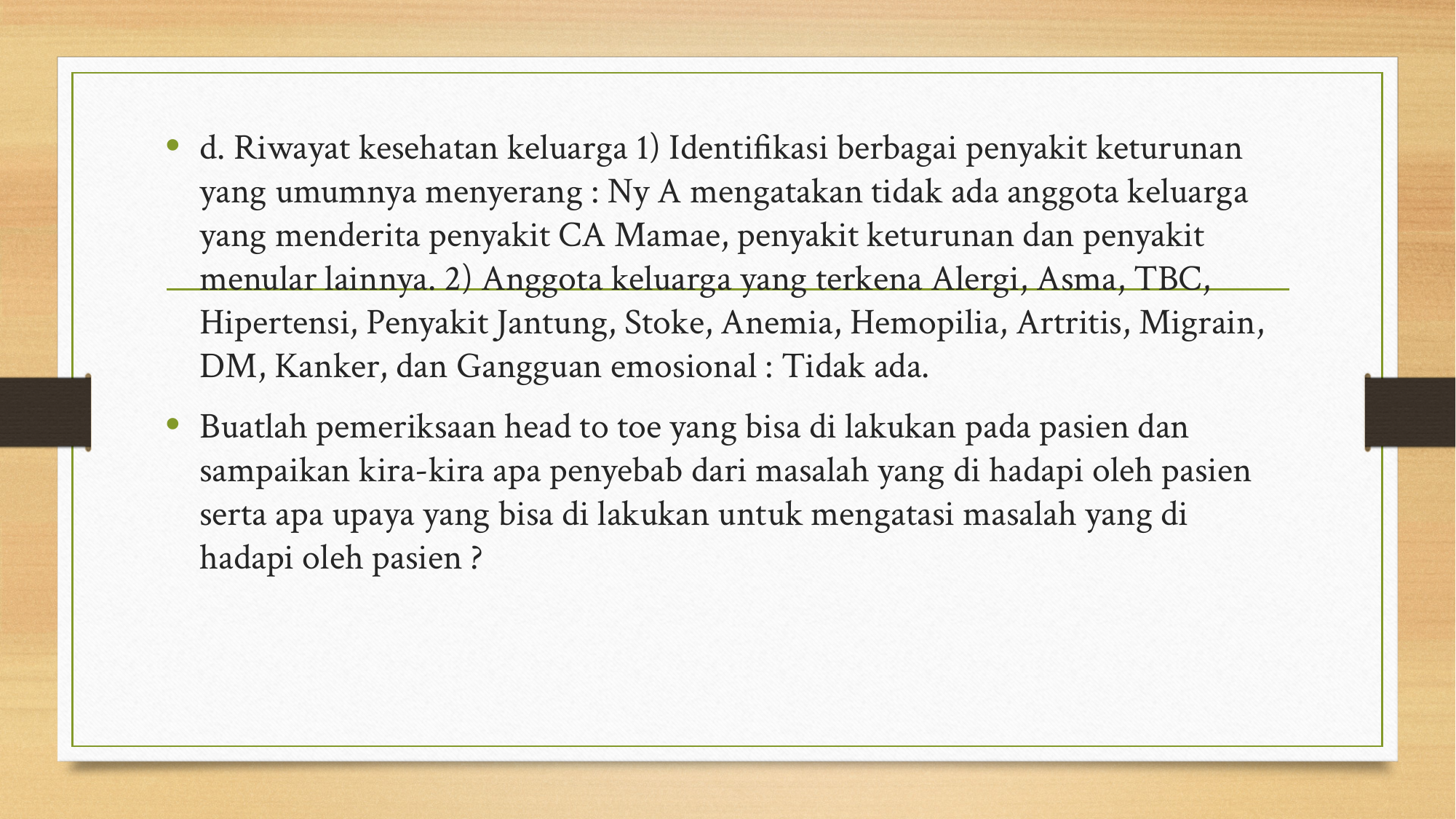

d. Riwayat kesehatan keluarga 1) Identifikasi berbagai penyakit keturunan yang umumnya menyerang : Ny A mengatakan tidak ada anggota keluarga yang menderita penyakit CA Mamae, penyakit keturunan dan penyakit menular lainnya. 2) Anggota keluarga yang terkena Alergi, Asma, TBC, Hipertensi, Penyakit Jantung, Stoke, Anemia, Hemopilia, Artritis, Migrain, DM, Kanker, dan Gangguan emosional : Tidak ada.
Buatlah pemeriksaan head to toe yang bisa di lakukan pada pasien dan sampaikan kira-kira apa penyebab dari masalah yang di hadapi oleh pasien serta apa upaya yang bisa di lakukan untuk mengatasi masalah yang di hadapi oleh pasien ?